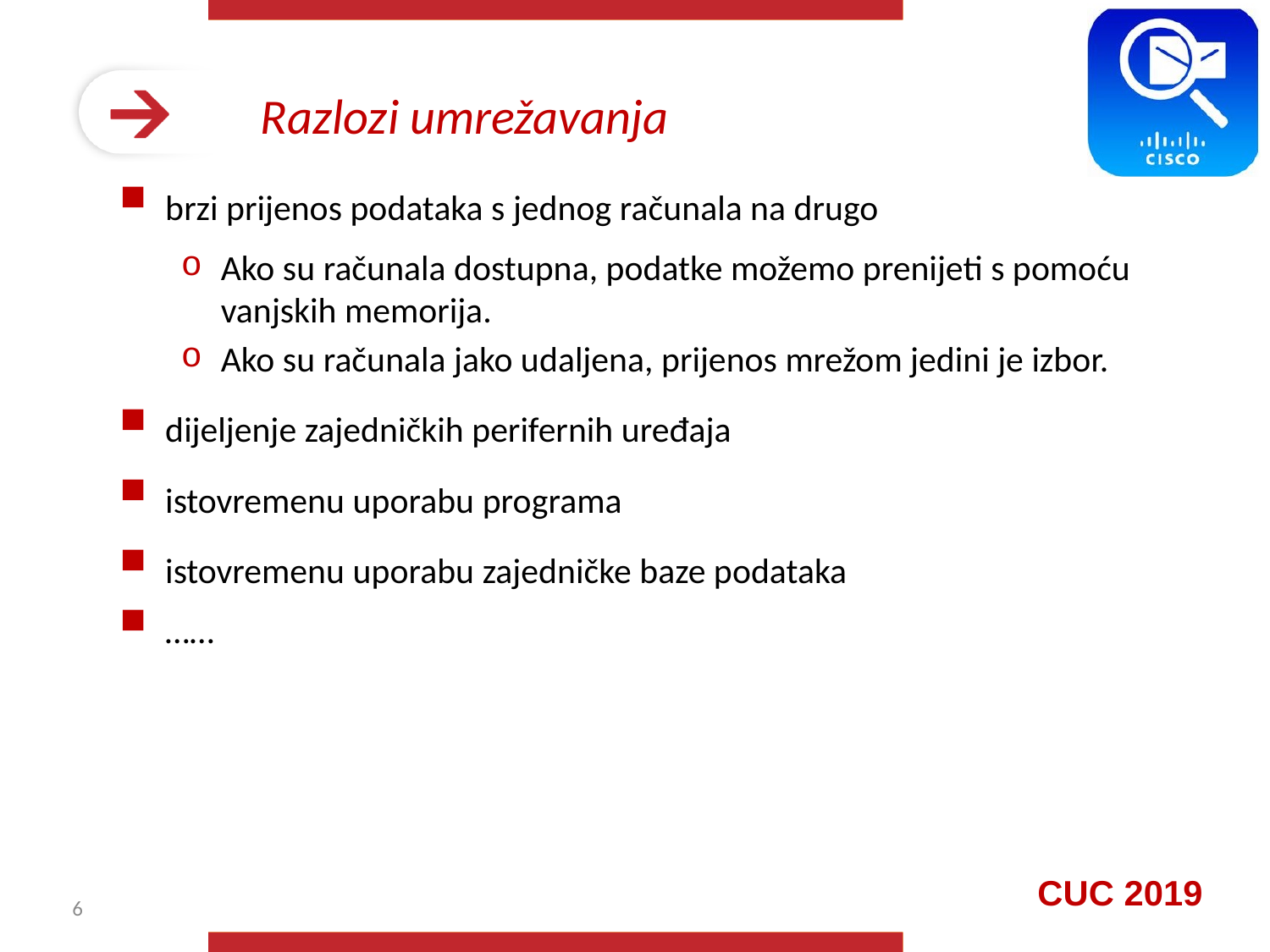

# Razlozi umrežavanja
brzi prijenos podataka s jednog računala na drugo
Ako su računala dostupna, podatke možemo prenijeti s pomoću  vanjskih memorija.
Ako su računala jako udaljena, prijenos mrežom jedini je izbor.
dijeljenje zajedničkih perifernih uređaja
istovremenu uporabu programa
istovremenu uporabu zajedničke baze podataka
……

6